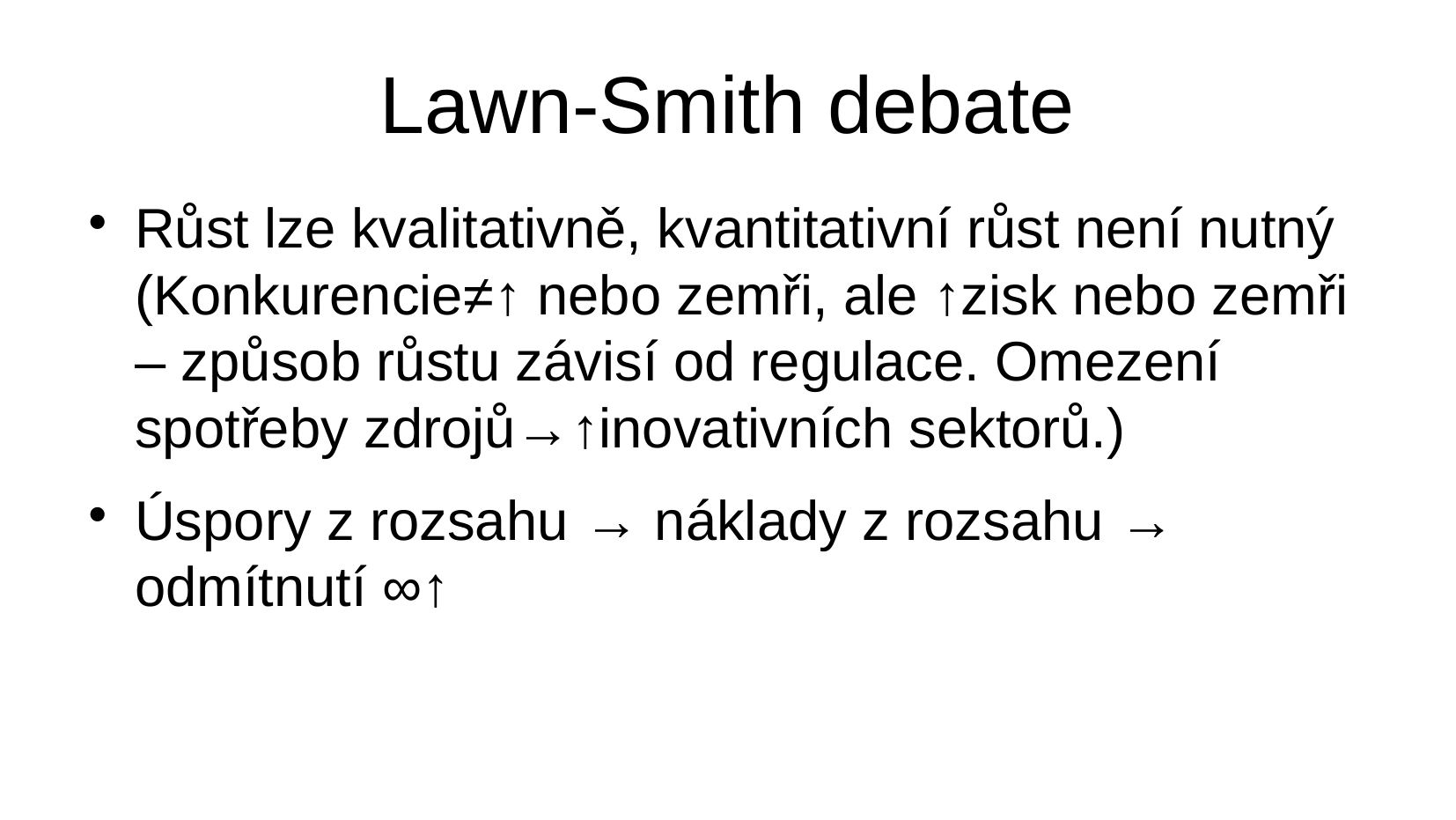

Lawn-Smith debate
Růst lze kvalitativně, kvantitativní růst není nutný (Konkurencie≠↑ nebo zemři, ale ↑zisk nebo zemři – způsob růstu závisí od regulace. Omezení spotřeby zdrojů→↑inovativních sektorů.)
Úspory z rozsahu → náklady z rozsahu → odmítnutí ∞↑